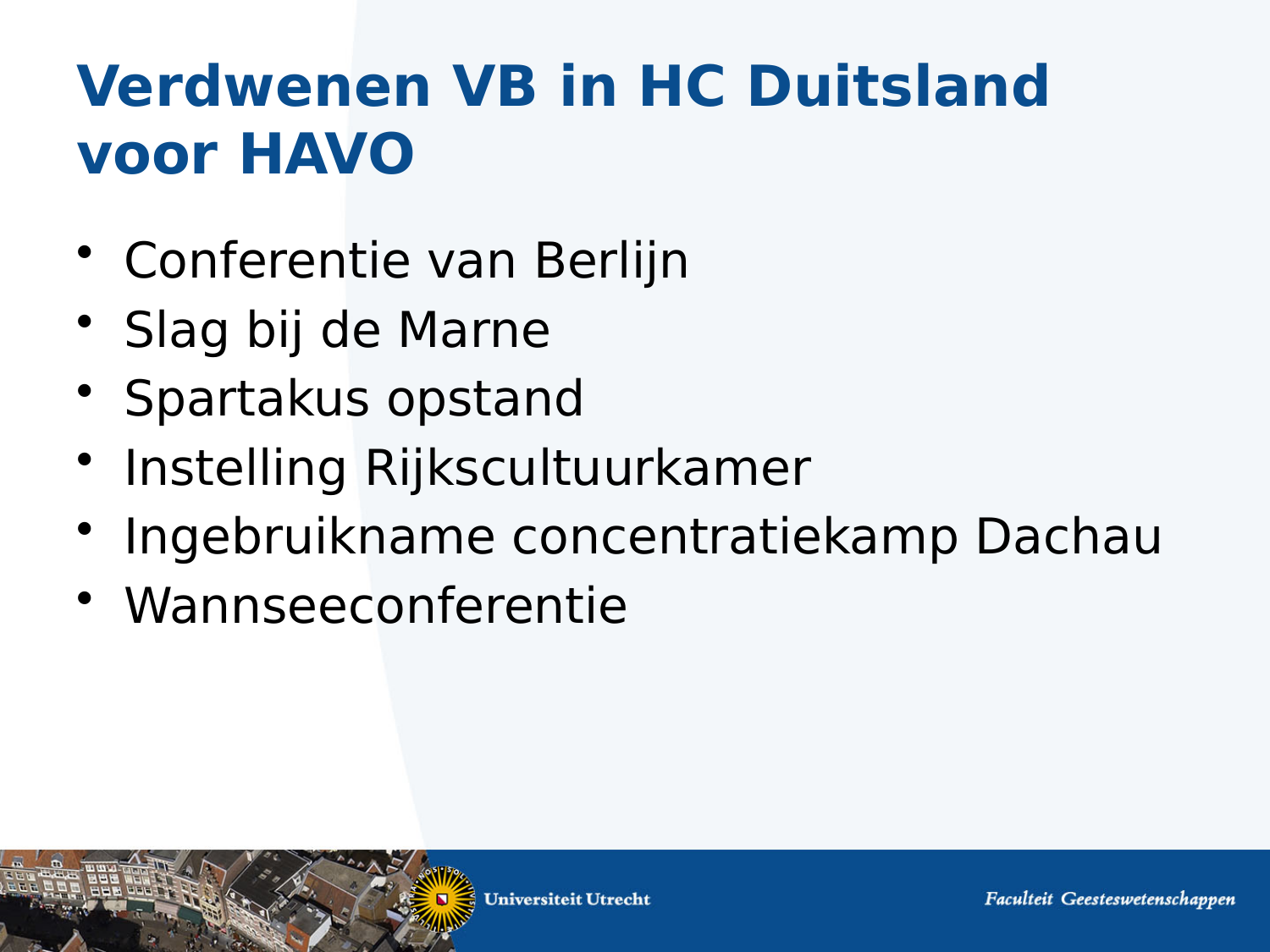

# Verdwenen VB in HC Duitsland voor HAVO
Conferentie van Berlijn
Slag bij de Marne
Spartakus opstand
Instelling Rijkscultuurkamer
Ingebruikname concentratiekamp Dachau
Wannseeconferentie